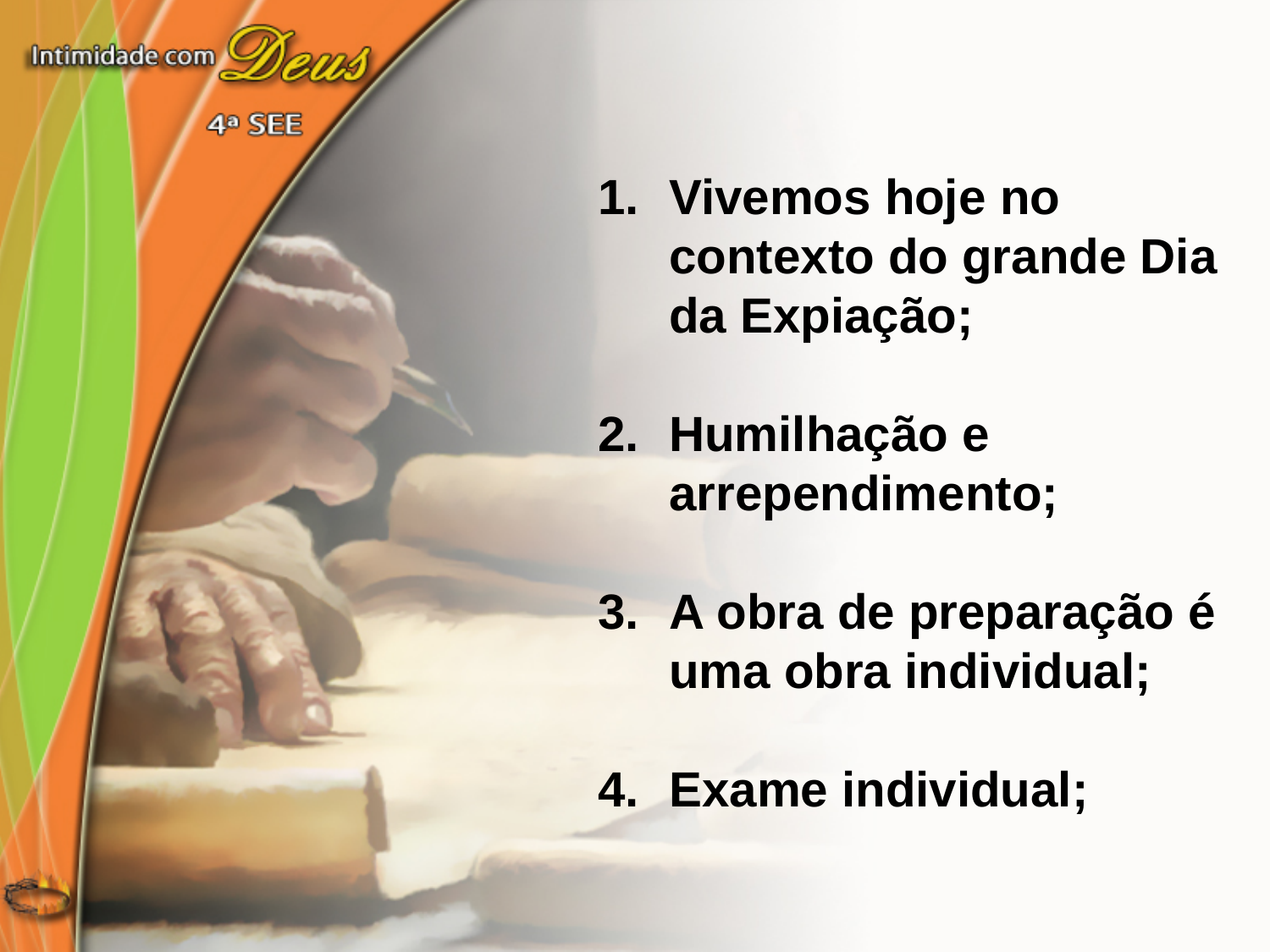

Vivemos hoje no contexto do grande Dia da Expiação;

Humilhação e arrependimento;

A obra de preparação é uma obra individual;

Exame individual;